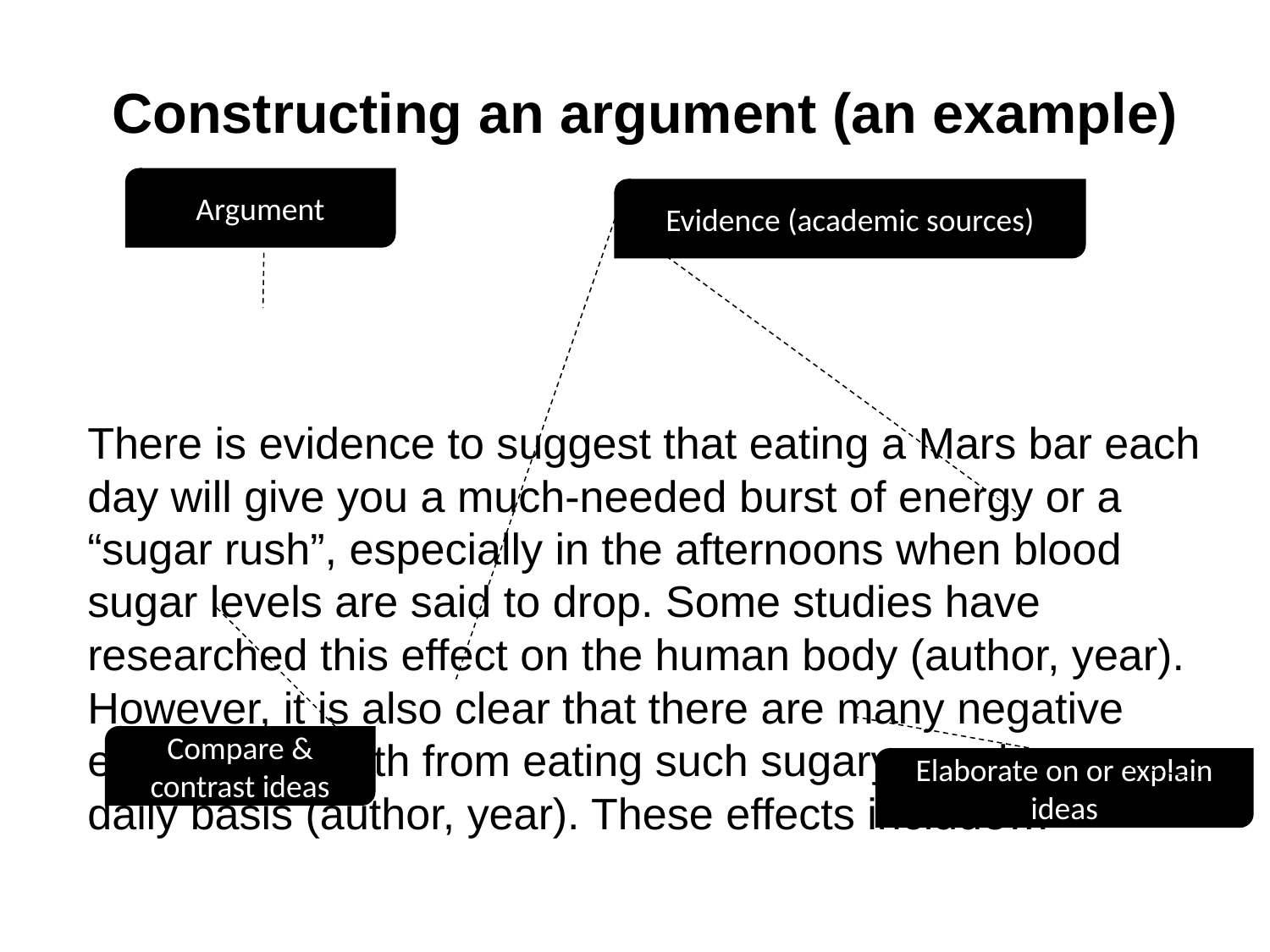

Constructing an argument (an example)

There is evidence to suggest that eating a Mars bar each day will give you a much-needed burst of energy or a “sugar rush”, especially in the afternoons when blood sugar levels are said to drop. Some studies have researched this effect on the human body (author, year). However, it is also clear that there are many negative effects on health from eating such sugary snacks on a daily basis (author, year). These effects include…

Argument
Evidence (academic sources)
Compare & contrast ideas
Elaborate on or explain ideas